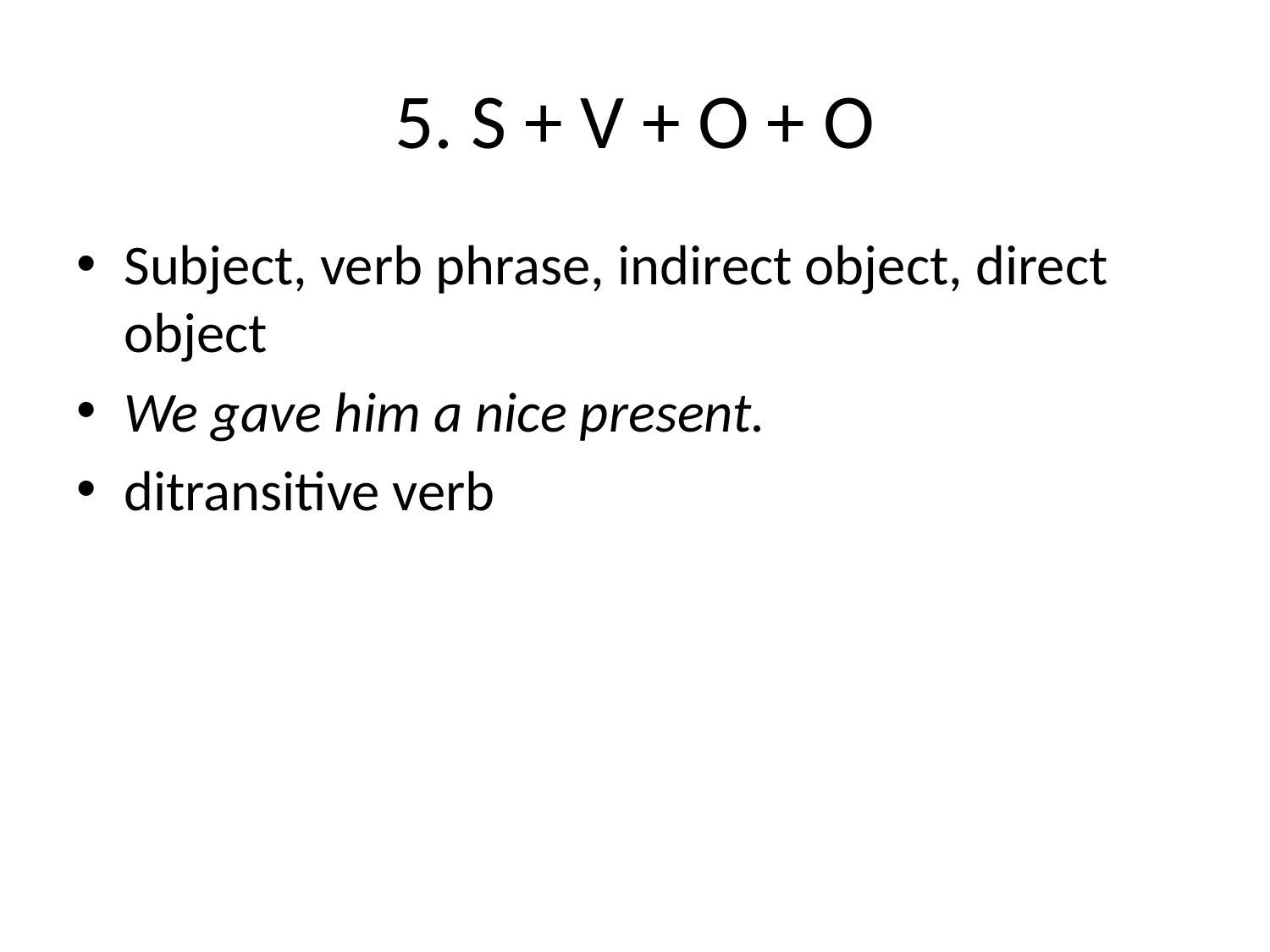

# 5. S + V + O + O
Subject, verb phrase, indirect object, direct object
We gave him a nice present.
ditransitive verb